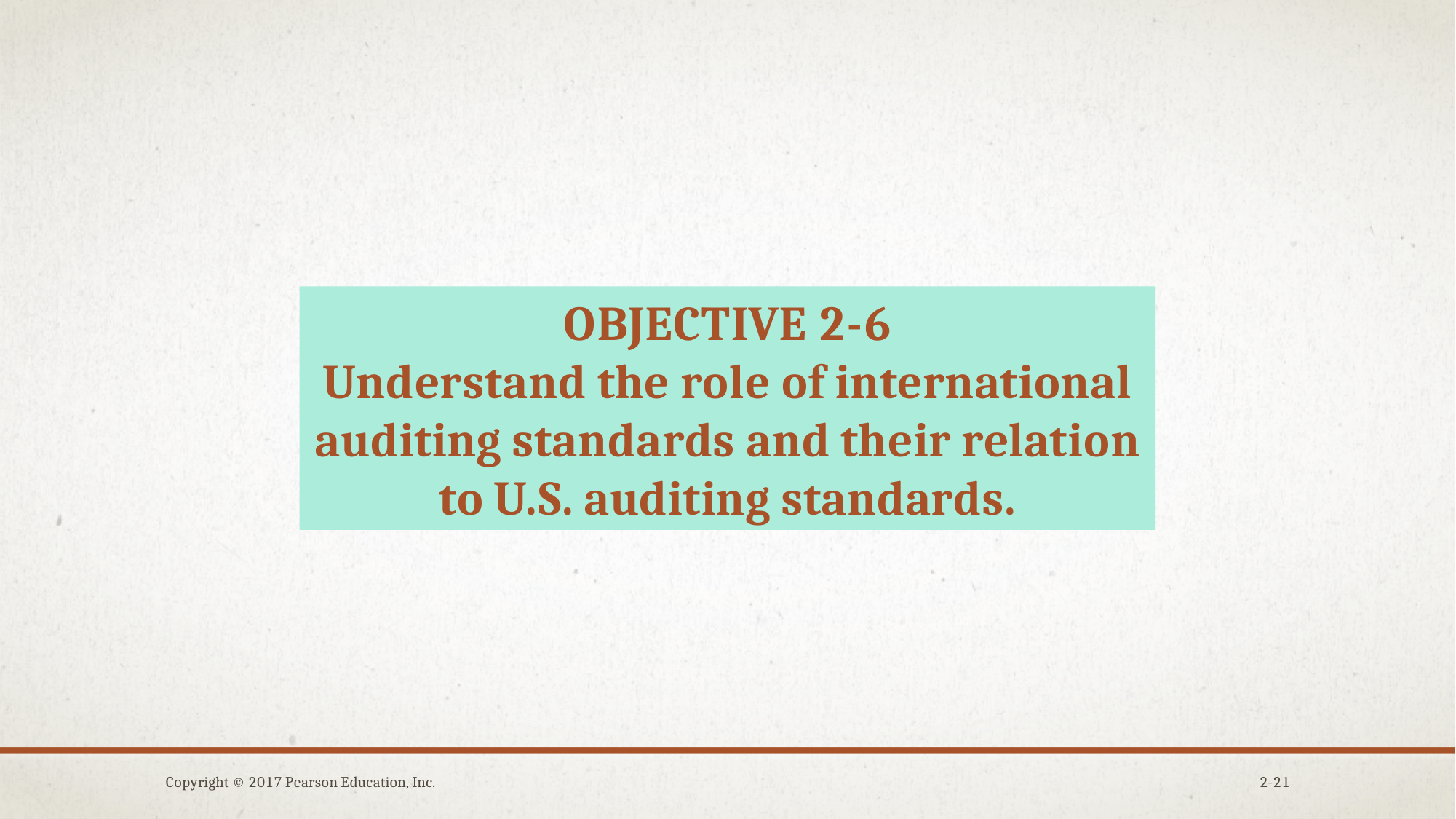

OBJECTIVE 2-6
Understand the role of international auditing standards and their relation to U.S. auditing standards.
Copyright © 2017 Pearson Education, Inc.
2-21